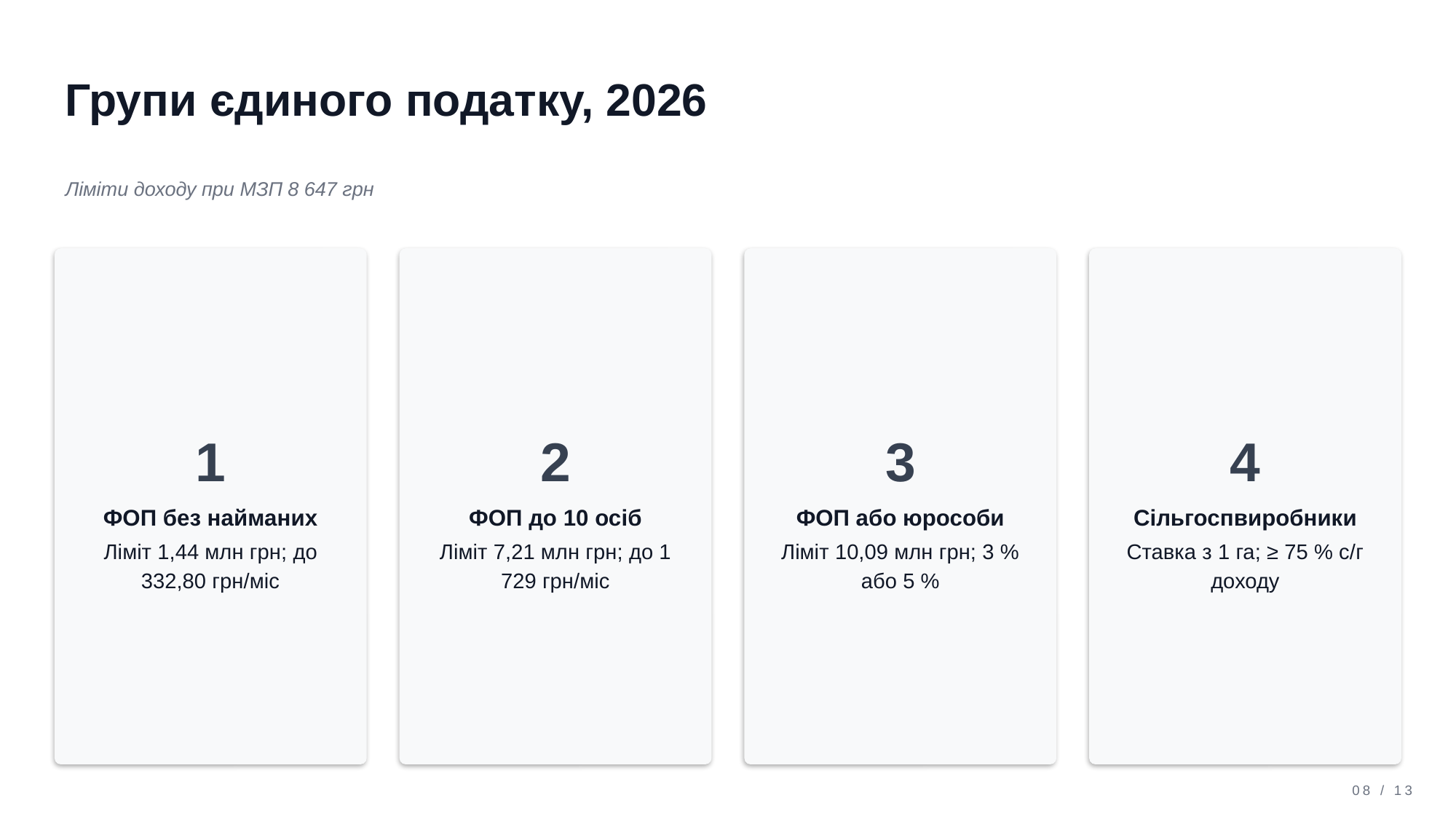

Групи єдиного податку, 2026
Ліміти доходу при МЗП 8 647 грн

1
2
3
4
ФОП без найманих
ФОП до 10 осіб
ФОП або юрособи
Сільгоспвиробники
Ліміт 1,44 млн грн; до 332,80 грн/міс
Ліміт 7,21 млн грн; до 1 729 грн/міс
Ліміт 10,09 млн грн; 3 % або 5 %
Ставка з 1 га; ≥ 75 % с/г доходу
08 / 13